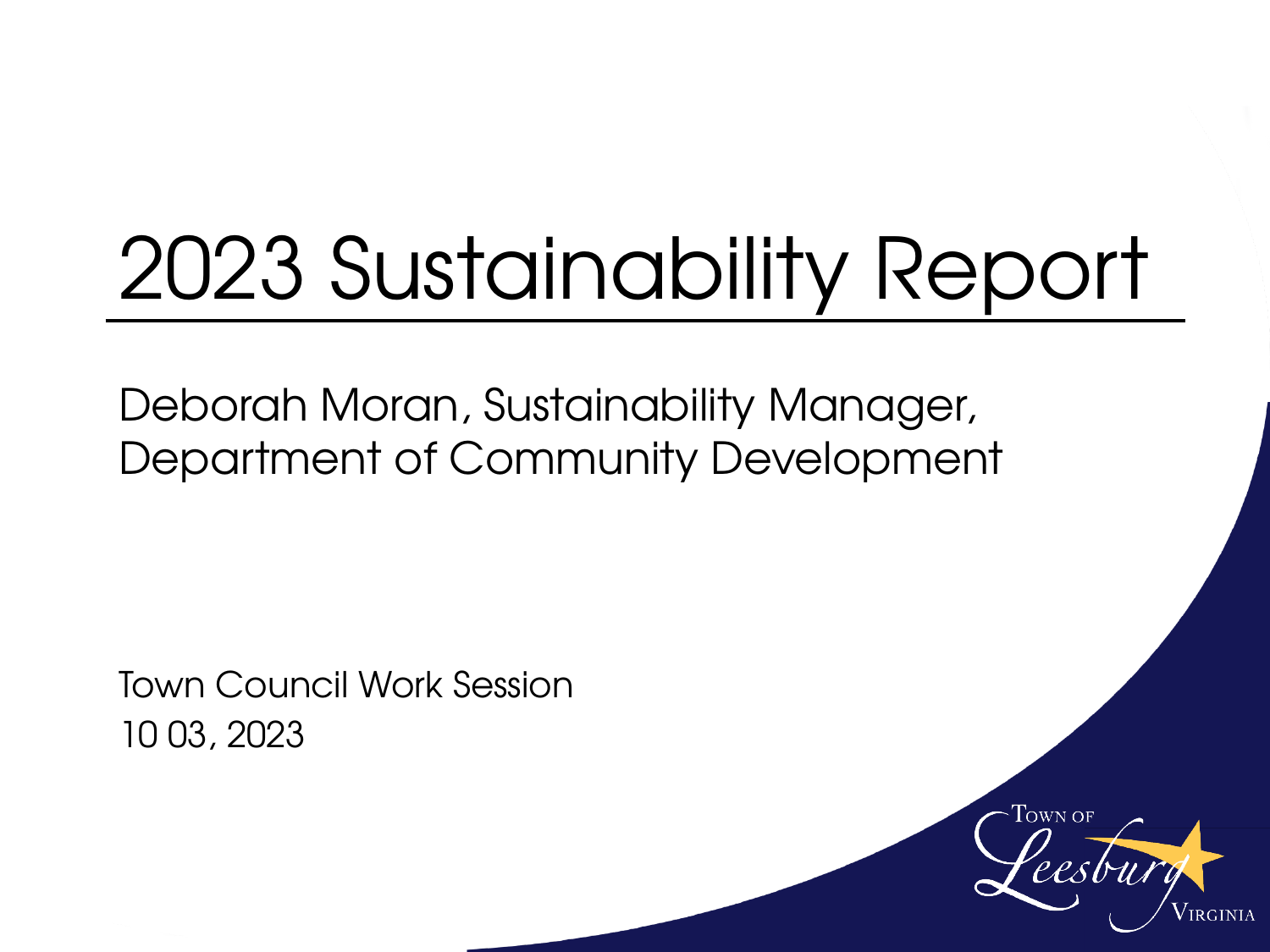

# 2023 Sustainability Report
Deborah Moran, Sustainability Manager, Department of Community Development
Town Council Work Session
10 03, 2023